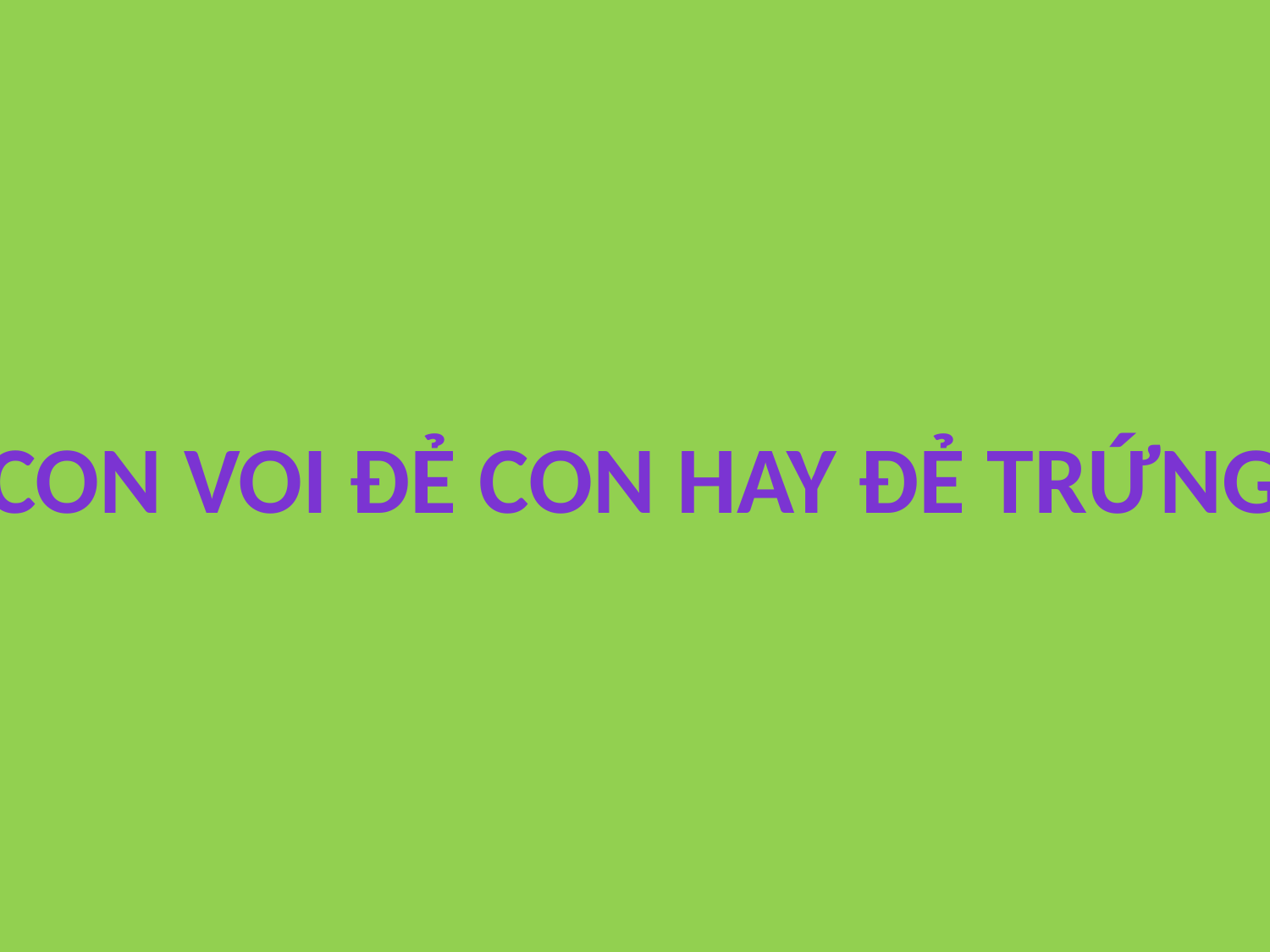

Con voi đẻ con hay đẻ trứng